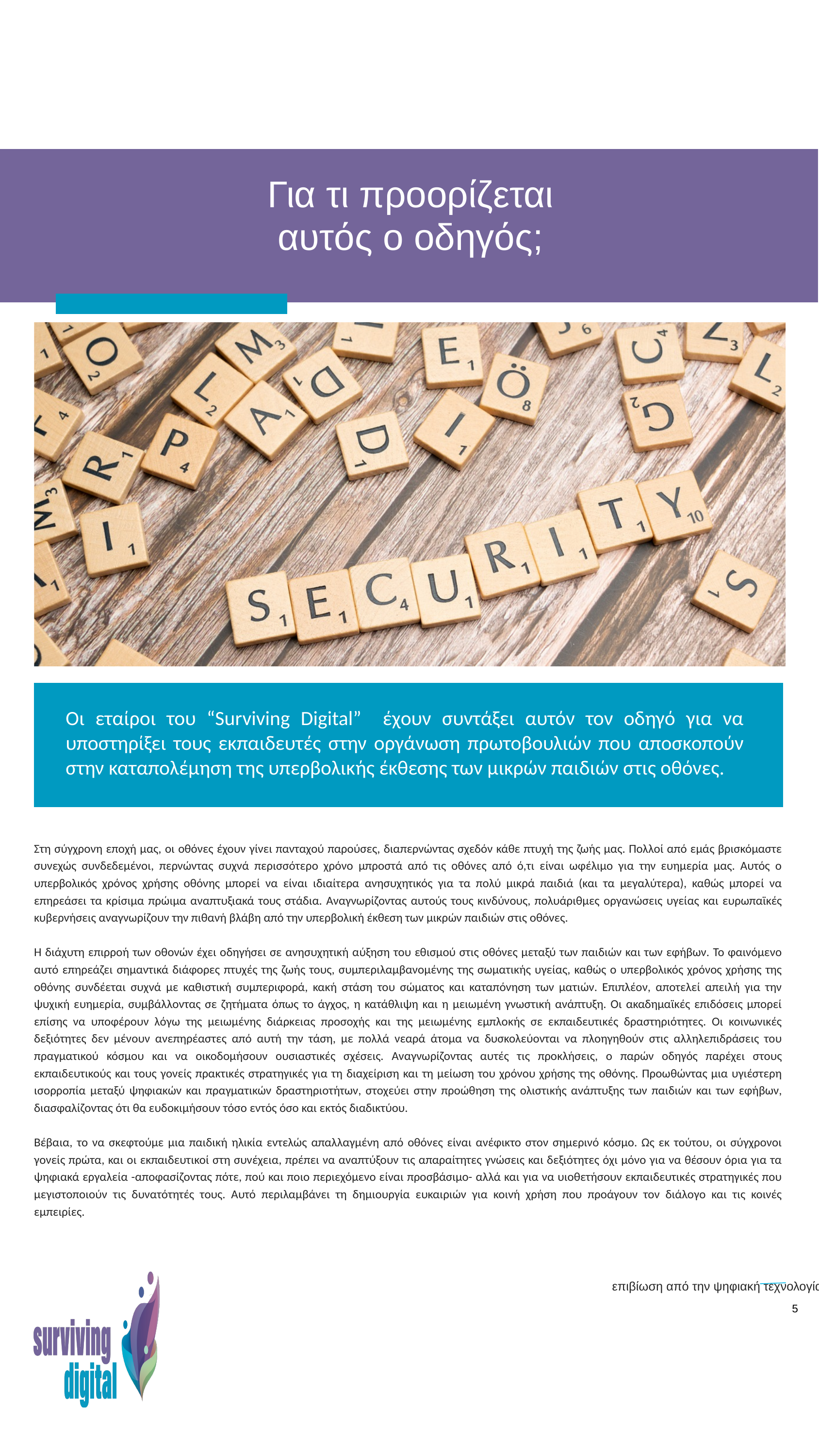

Για τι προορίζεται           αυτός ο οδηγός;

Οι εταίροι του “Surviving Digital”  έχoυν συντάξει αυτόν τον οδηγό για να υποστηρίξει τους εκπαιδευτές στην οργάνωση πρωτοβουλιών που αποσκοπούν στην καταπολέμηση της υπερβολικής έκθεσης των μικρών παιδιών στις οθόνες.
Στη σύγχρονη εποχή μας, οι οθόνες έχουν γίνει πανταχού παρούσες, διαπερνώντας σχεδόν κάθε πτυχή της ζωής μας. Πολλοί από εμάς βρισκόμαστε συνεχώς συνδεδεμένοι, περνώντας συχνά περισσότερο χρόνο μπροστά από τις οθόνες από ό,τι είναι ωφέλιμο για την ευημερία μας. Αυτός ο υπερβολικός χρόνος χρήσης οθόνης μπορεί να είναι ιδιαίτερα ανησυχητικός για τα πολύ μικρά παιδιά (και τα μεγαλύτερα), καθώς μπορεί να επηρεάσει τα κρίσιμα πρώιμα αναπτυξιακά τους στάδια. Αναγνωρίζοντας αυτούς τους κινδύνους, πολυάριθμες οργανώσεις υγείας και ευρωπαϊκές κυβερνήσεις αναγνωρίζουν την πιθανή βλάβη από την υπερβολική έκθεση των μικρών παιδιών στις οθόνες.

Η διάχυτη επιρροή των οθονών έχει οδηγήσει σε ανησυχητική αύξηση του εθισμού στις οθόνες μεταξύ των παιδιών και των εφήβων. Το φαινόμενο αυτό επηρεάζει σημαντικά διάφορες πτυχές της ζωής τους, συμπεριλαμβανομένης της σωματικής υγείας, καθώς ο υπερβολικός χρόνος χρήσης της οθόνης συνδέεται συχνά με καθιστική συμπεριφορά, κακή στάση του σώματος και καταπόνηση των ματιών. Επιπλέον, αποτελεί απειλή για την ψυχική ευημερία, συμβάλλοντας σε ζητήματα όπως το άγχος, η κατάθλιψη και η μειωμένη γνωστική ανάπτυξη. Οι ακαδημαϊκές επιδόσεις μπορεί επίσης να υποφέρουν λόγω της μειωμένης διάρκειας προσοχής και της μειωμένης εμπλοκής σε εκπαιδευτικές δραστηριότητες. Οι κοινωνικές δεξιότητες δεν μένουν ανεπηρέαστες από αυτή την τάση, με πολλά νεαρά άτομα να δυσκολεύονται να πλοηγηθούν στις αλληλεπιδράσεις του πραγματικού κόσμου και να οικοδομήσουν ουσιαστικές σχέσεις. Αναγνωρίζοντας αυτές τις προκλήσεις, ο παρών οδηγός παρέχει στους εκπαιδευτικούς και τους γονείς πρακτικές στρατηγικές για τη διαχείριση και τη μείωση του χρόνου χρήσης της οθόνης. Προωθώντας μια υγιέστερη ισορροπία μεταξύ ψηφιακών και πραγματικών δραστηριοτήτων, στοχεύει στην προώθηση της ολιστικής ανάπτυξης των παιδιών και των εφήβων, διασφαλίζοντας ότι θα ευδοκιμήσουν τόσο εντός όσο και εκτός διαδικτύου.

Βέβαια, το να σκεφτούμε μια παιδική ηλικία εντελώς απαλλαγμένη από οθόνες είναι ανέφικτο στον σημερινό κόσμο. Ως εκ τούτου, οι σύγχρονοι γονείς πρώτα, και οι εκπαιδευτικοί στη συνέχεια, πρέπει να αναπτύξουν τις απαραίτητες γνώσεις και δεξιότητες όχι μόνο για να θέσουν όρια για τα ψηφιακά εργαλεία -αποφασίζοντας πότε, πού και ποιο περιεχόμενο είναι προσβάσιμο- αλλά και για να υιοθετήσουν εκπαιδευτικές στρατηγικές που μεγιστοποιούν τις δυνατότητές τους. Αυτό περιλαμβάνει τη δημιουργία ευκαιριών για κοινή χρήση που προάγουν τον διάλογο και τις κοινές εμπειρίες.

επιβίωση από την ψηφιακή τεχνολογία
5